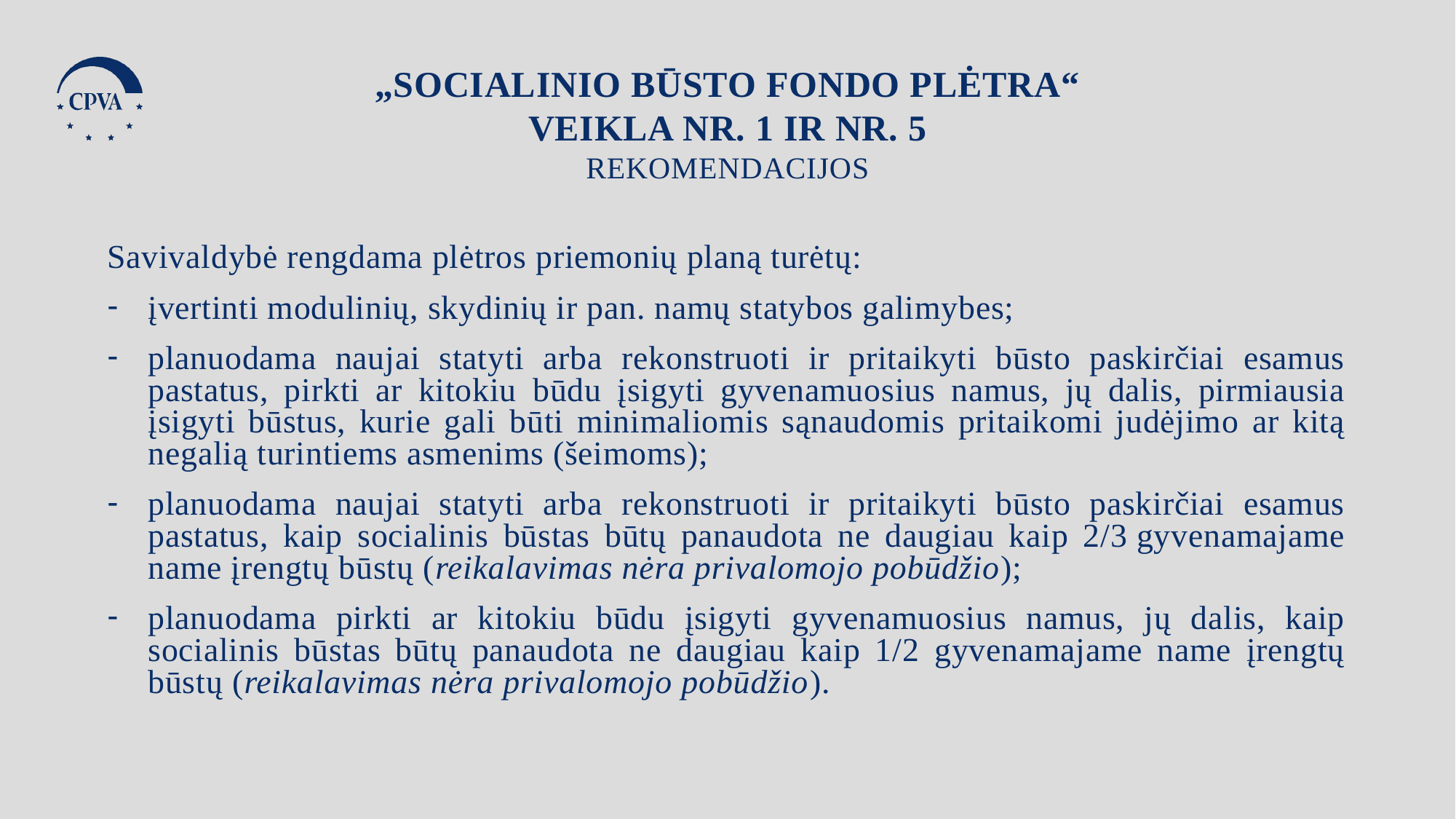

„Socialinio būsto fondo plėtra“ Veikla Nr. 1 ir Nr. 5
REKOMENDACIJOS
Savivaldybė rengdama plėtros priemonių planą turėtų:
įvertinti modulinių, skydinių ir pan. namų statybos galimybes;
planuodama naujai statyti arba rekonstruoti ir pritaikyti būsto paskirčiai esamus pastatus, pirkti ar kitokiu būdu įsigyti gyvenamuosius namus, jų dalis, pirmiausia įsigyti būstus, kurie gali būti minimaliomis sąnaudomis pritaikomi judėjimo ar kitą negalią turintiems asmenims (šeimoms);
planuodama naujai statyti arba rekonstruoti ir pritaikyti būsto paskirčiai esamus pastatus, kaip socialinis būstas būtų panaudota ne daugiau kaip 2/3 gyvenamajame name įrengtų būstų (reikalavimas nėra privalomojo pobūdžio);
planuodama pirkti ar kitokiu būdu įsigyti gyvenamuosius namus, jų dalis, kaip socialinis būstas būtų panaudota ne daugiau kaip 1/2 gyvenamajame name įrengtų būstų (reikalavimas nėra privalomojo pobūdžio).